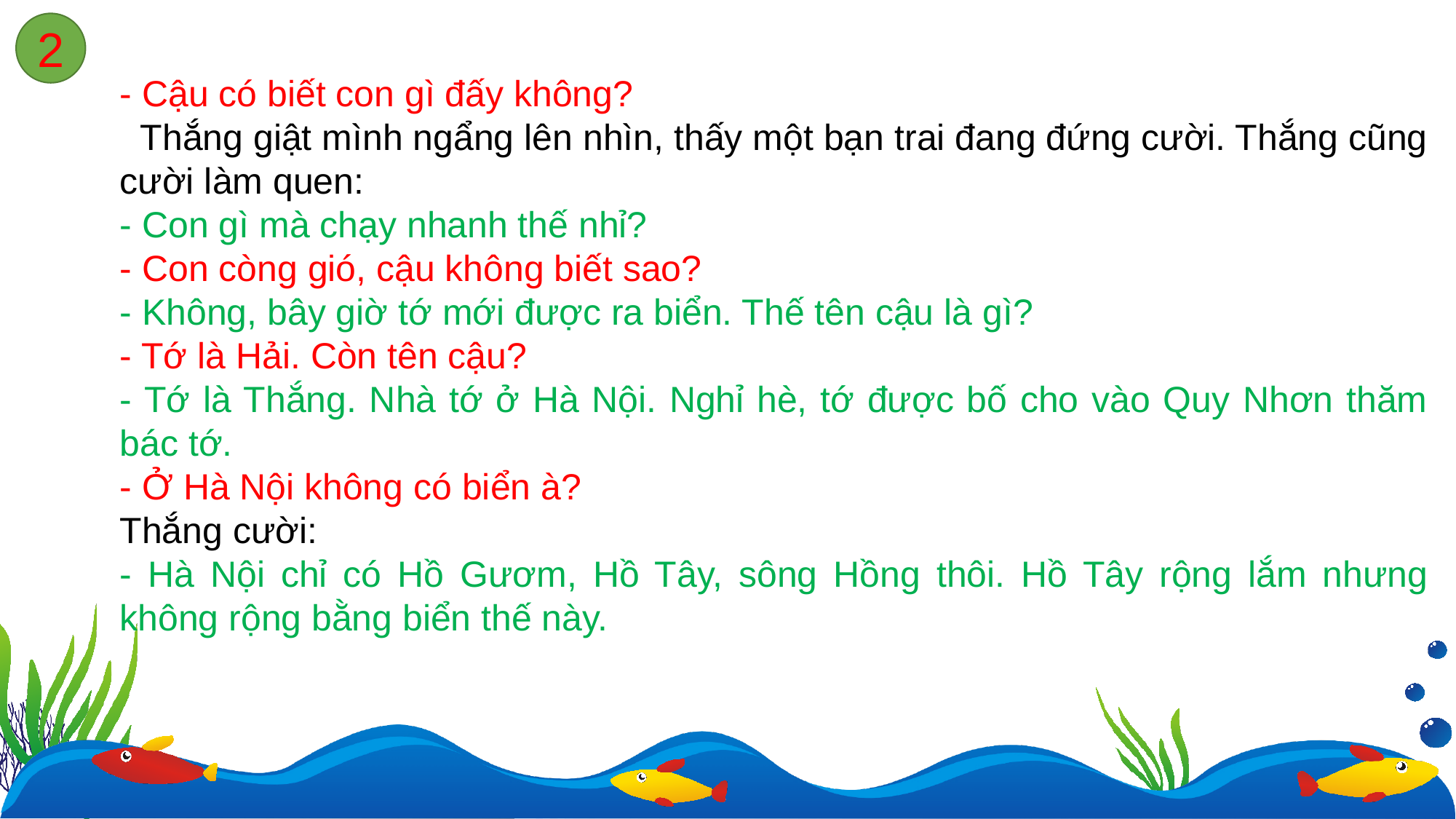

2
- Cậu có biết con gì đấy không?
  Thắng giật mình ngẩng lên nhìn, thấy một bạn trai đang đứng cười. Thắng cũng cười làm quen:
- Con gì mà chạy nhanh thế nhỉ?
- Con còng gió, cậu không biết sao?
- Không, bây giờ tớ mới được ra biển. Thế tên cậu là gì?
- Tớ là Hải. Còn tên cậu?
- Tớ là Thắng. Nhà tớ ở Hà Nội. Nghỉ hè, tớ được bố cho vào Quy Nhơn thăm bác tớ.
- Ở Hà Nội không có biển à?
Thắng cười:
- Hà Nội chỉ có Hồ Gươm, Hồ Tây, sông Hồng thôi. Hồ Tây rộng lắm nhưng không rộng bằng biển thế này.